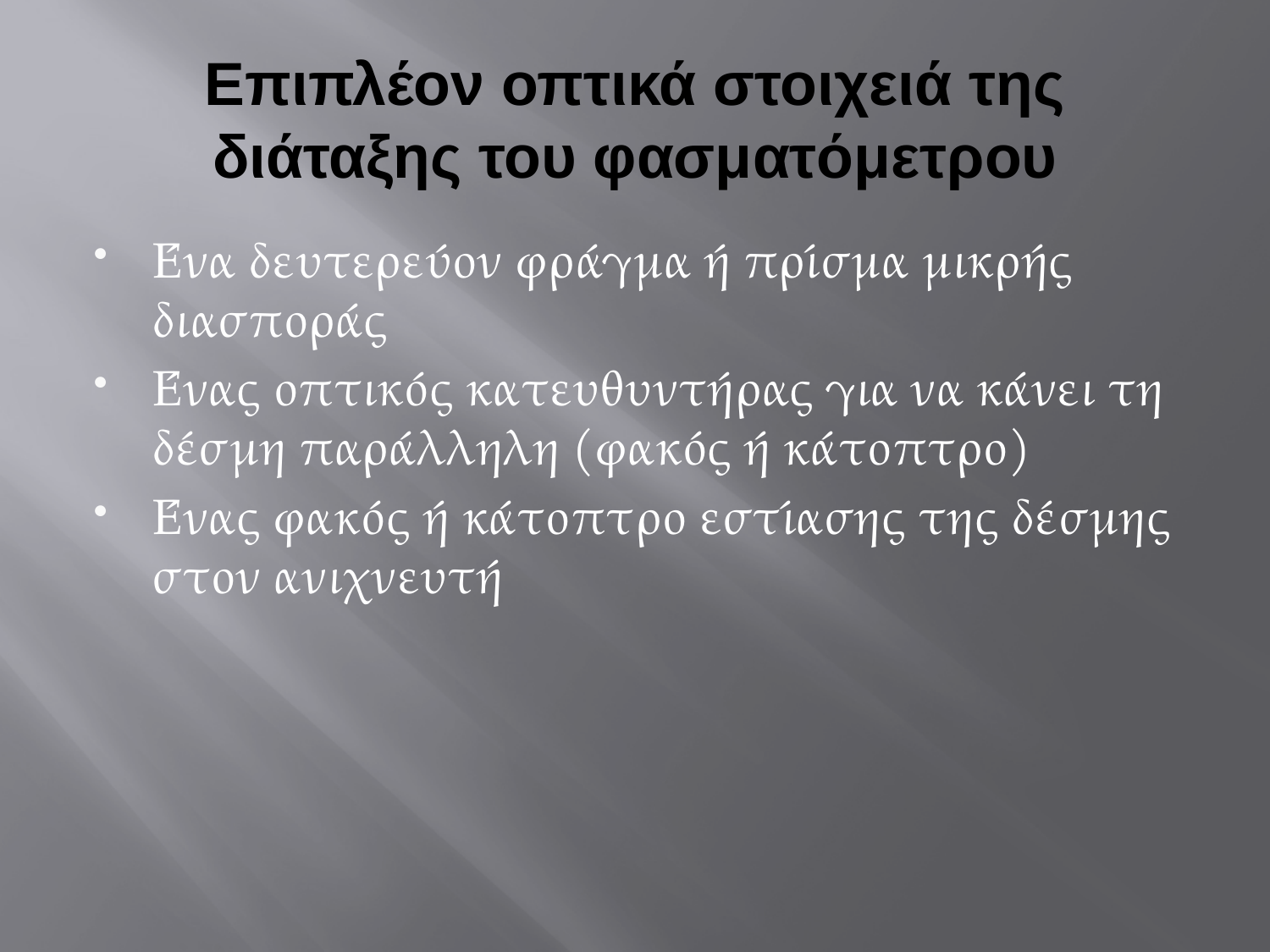

# Επιπλέον οπτικά στοιχειά της διάταξης του φασματόμετρου
Ένα δευτερεύον φράγμα ή πρίσμα μικρής διασποράς
Ένας οπτικός κατευθυντήρας για να κάνει τη δέσμη παράλληλη (φακός ή κάτοπτρο)
Ένας φακός ή κάτοπτρο εστίασης της δέσμης στον ανιχνευτή